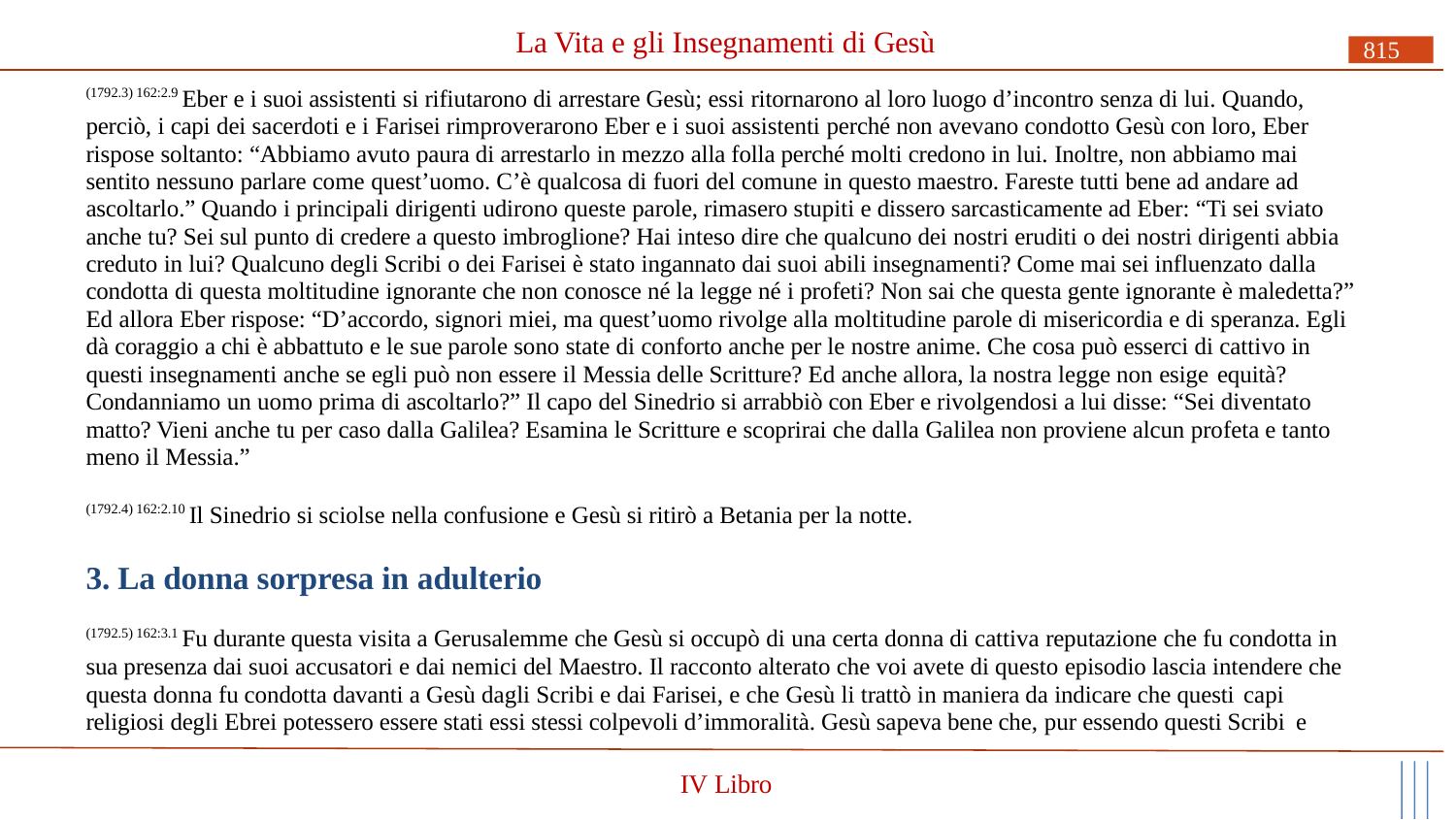

# La Vita e gli Insegnamenti di Gesù
815

(1792.3) 162:2.9 Eber e i suoi assistenti si rifiutarono di arrestare Gesù; essi ritornarono al loro luogo d’incontro senza di lui. Quando,  perciò, i capi dei sacerdoti e i Farisei rimproverarono Eber e i suoi assistenti perché non avevano condotto Gesù con loro, Eber  rispose soltanto: “Abbiamo avuto paura di arrestarlo in mezzo alla folla perché molti credono in lui. Inoltre, non abbiamo mai  sentito nessuno parlare come quest’uomo. C’è qualcosa di fuori del comune in questo maestro. Fareste tutti bene ad andare ad  ascoltarlo.” Quando i principali dirigenti udirono queste parole, rimasero stupiti e dissero sarcasticamente ad Eber: “Ti sei sviato  anche tu? Sei sul punto di credere a questo imbroglione? Hai inteso dire che qualcuno dei nostri eruditi o dei nostri dirigenti abbia  creduto in lui? Qualcuno degli Scribi o dei Farisei è stato ingannato dai suoi abili insegnamenti? Come mai sei influenzato dalla  condotta di questa moltitudine ignorante che non conosce né la legge né i profeti? Non sai che questa gente ignorante è maledetta?”  Ed allora Eber rispose: “D’accordo, signori miei, ma quest’uomo rivolge alla moltitudine parole di misericordia e di speranza. Egli  dà coraggio a chi è abbattuto e le sue parole sono state di conforto anche per le nostre anime. Che cosa può esserci di cattivo in  questi insegnamenti anche se egli può non essere il Messia delle Scritture? Ed anche allora, la nostra legge non esige equità?
Condanniamo un uomo prima di ascoltarlo?” Il capo del Sinedrio si arrabbiò con Eber e rivolgendosi a lui disse: “Sei diventato  matto? Vieni anche tu per caso dalla Galilea? Esamina le Scritture e scoprirai che dalla Galilea non proviene alcun profeta e tanto  meno il Messia.”

(1792.4) 162:2.10 Il Sinedrio si sciolse nella confusione e Gesù si ritirò a Betania per la notte.

3. La donna sorpresa in adulterio
(1792.5) 162:3.1 Fu durante questa visita a Gerusalemme che Gesù si occupò di una certa donna di cattiva reputazione che fu condotta in  sua presenza dai suoi accusatori e dai nemici del Maestro. Il racconto alterato che voi avete di questo episodio lascia intendere che  questa donna fu condotta davanti a Gesù dagli Scribi e dai Farisei, e che Gesù li trattò in maniera da indicare che questi capi
religiosi degli Ebrei potessero essere stati essi stessi colpevoli d’immoralità. Gesù sapeva bene che, pur essendo questi Scribi e

IV Libro